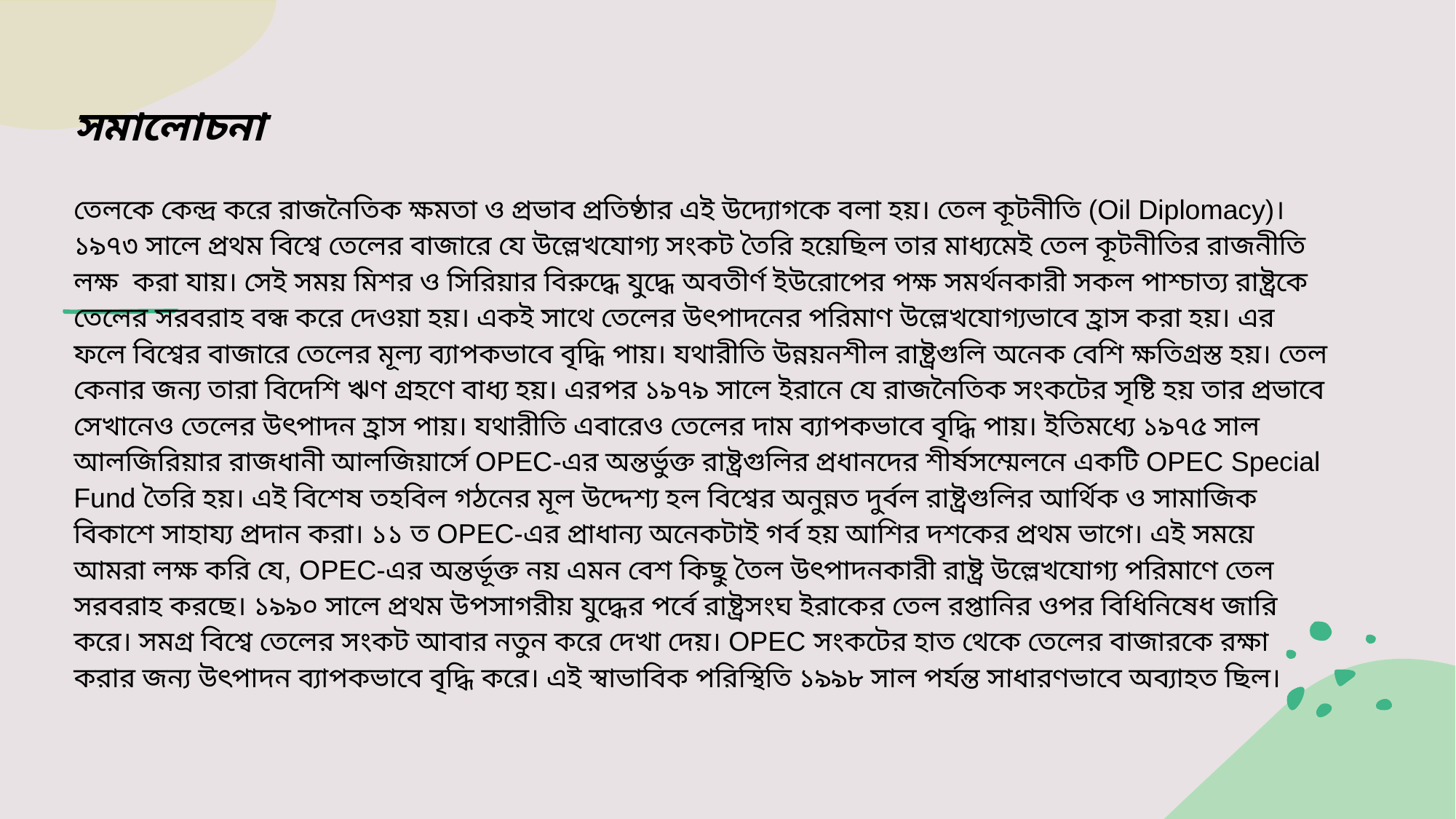

# সমালোচনা
তেলকে কেন্দ্র করে রাজনৈতিক ক্ষমতা ও প্রভাব প্রতিষ্ঠার এই উদ্যোগকে বলা হয়। তেল কূটনীতি (Oil Diplomacy)। ১৯৭৩ সালে প্রথম বিশ্বে তেলের বাজারে যে উল্লেখযোগ্য সংকট তৈরি হয়েছিল তার মাধ্যমেই তেল কূটনীতির রাজনীতি লক্ষ  করা যায়। সেই সময় মিশর ও সিরিয়ার বিরুদ্ধে যুদ্ধে অবতীর্ণ ইউরোপের পক্ষ সমর্থনকারী সকল পাশ্চাত্য রাষ্ট্রকে তেলের সরবরাহ বন্ধ করে দেওয়া হয়। একই সাথে তেলের উৎপাদনের পরিমাণ উল্লেখযোগ্যভাবে হ্রাস করা হয়। এর ফলে বিশ্বের বাজারে তেলের মূল্য ব্যাপকভাবে বৃদ্ধি পায়। যথারীতি উন্নয়নশীল রাষ্ট্রগুলি অনেক বেশি ক্ষতিগ্রস্ত হয়। তেল কেনার জন্য তারা বিদেশি ঋণ গ্রহণে বাধ্য হয়। এরপর ১৯৭৯ সালে ইরানে যে রাজনৈতিক সংকটের সৃষ্টি হয় তার প্রভাবে সেখানেও তেলের উৎপাদন হ্রাস পায়। যথারীতি এবারেও তেলের দাম ব্যাপকভাবে বৃদ্ধি পায়। ইতিমধ্যে ১৯৭৫ সাল আলজিরিয়ার রাজধানী আলজিয়ার্সে OPEC-এর অন্তর্ভুক্ত রাষ্ট্রগুলির প্রধানদের শীর্ষসম্মেলনে একটি OPEC Special Fund তৈরি হয়। এই বিশেষ তহবিল গঠনের মূল উদ্দেশ্য হল বিশ্বের অনুন্নত দুর্বল রাষ্ট্রগুলির আর্থিক ও সামাজিক বিকাশে সাহায্য প্রদান করা। ১১ ত OPEC-এর প্রাধান্য অনেকটাই গর্ব হয় আশির দশকের প্রথম ভাগে। এই সময়ে আমরা লক্ষ করি যে, OPEC-এর অন্তর্ভূক্ত নয় এমন বেশ কিছু তৈল উৎপাদনকারী রাষ্ট্র উল্লেখযোগ্য পরিমাণে তেল সরবরাহ করছে। ১৯৯০ সালে প্রথম উপসাগরীয় যুদ্ধের পর্বে রাষ্ট্রসংঘ ইরাকের তেল রপ্তানির ওপর বিধিনিষেধ জারি করে। সমগ্র বিশ্বে তেলের সংকট আবার নতুন করে দেখা দেয়। OPEC সংকটের হাত থেকে তেলের বাজারকে রক্ষা করার জন্য উৎপাদন ব্যাপকভাবে বৃদ্ধি করে। এই স্বাভাবিক পরিস্থিতি ১৯৯৮ সাল পর্যন্ত সাধারণভাবে অব্যাহত ছিল।